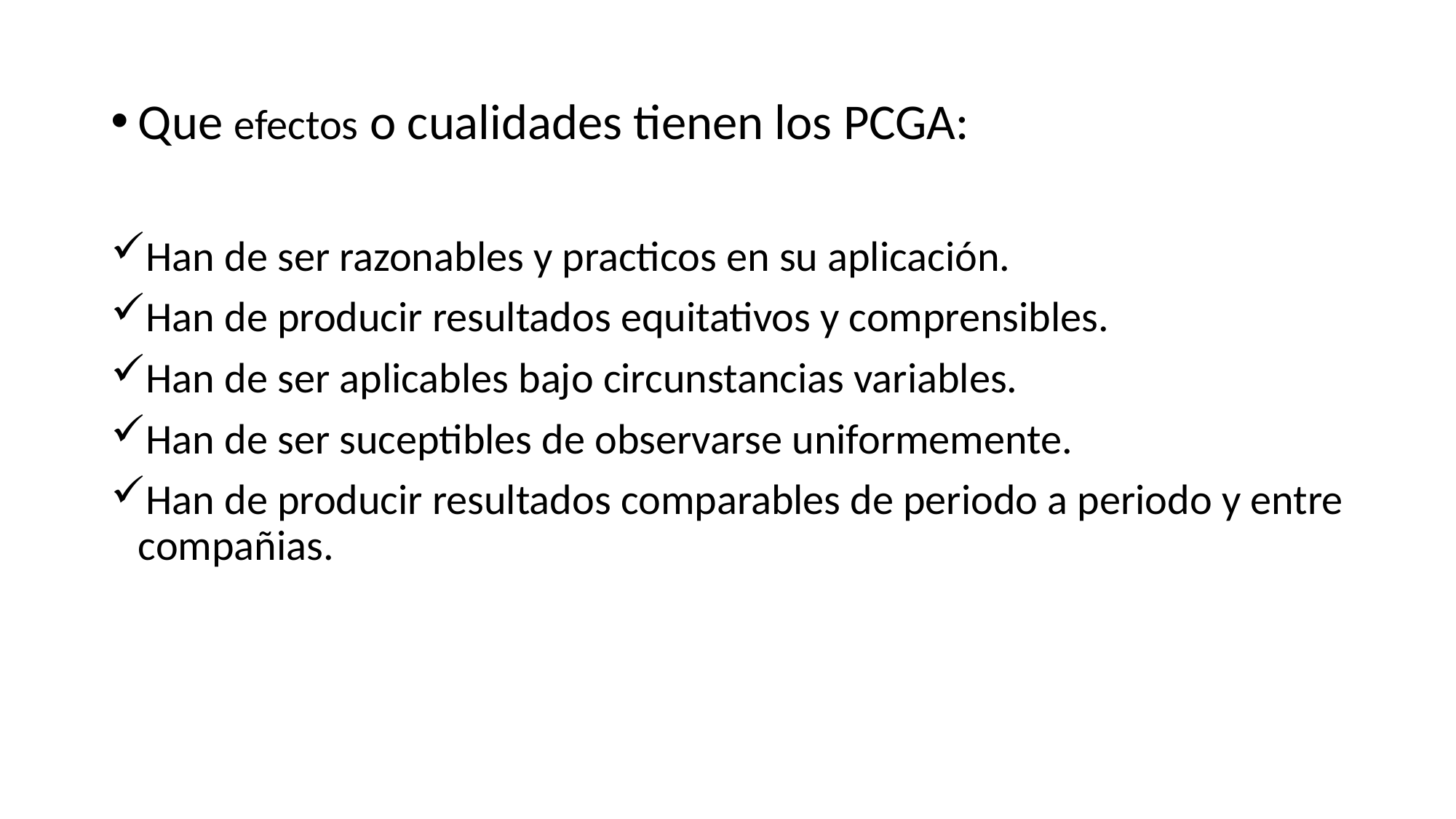

Que efectos o cualidades tienen los PCGA:

Han de ser razonables y practicos en su aplicación.
Han de producir resultados equitativos y comprensibles.
Han de ser aplicables bajo circunstancias variables.
Han de ser suceptibles de observarse uniformemente.
Han de producir resultados comparables de periodo a periodo y entre compañias.